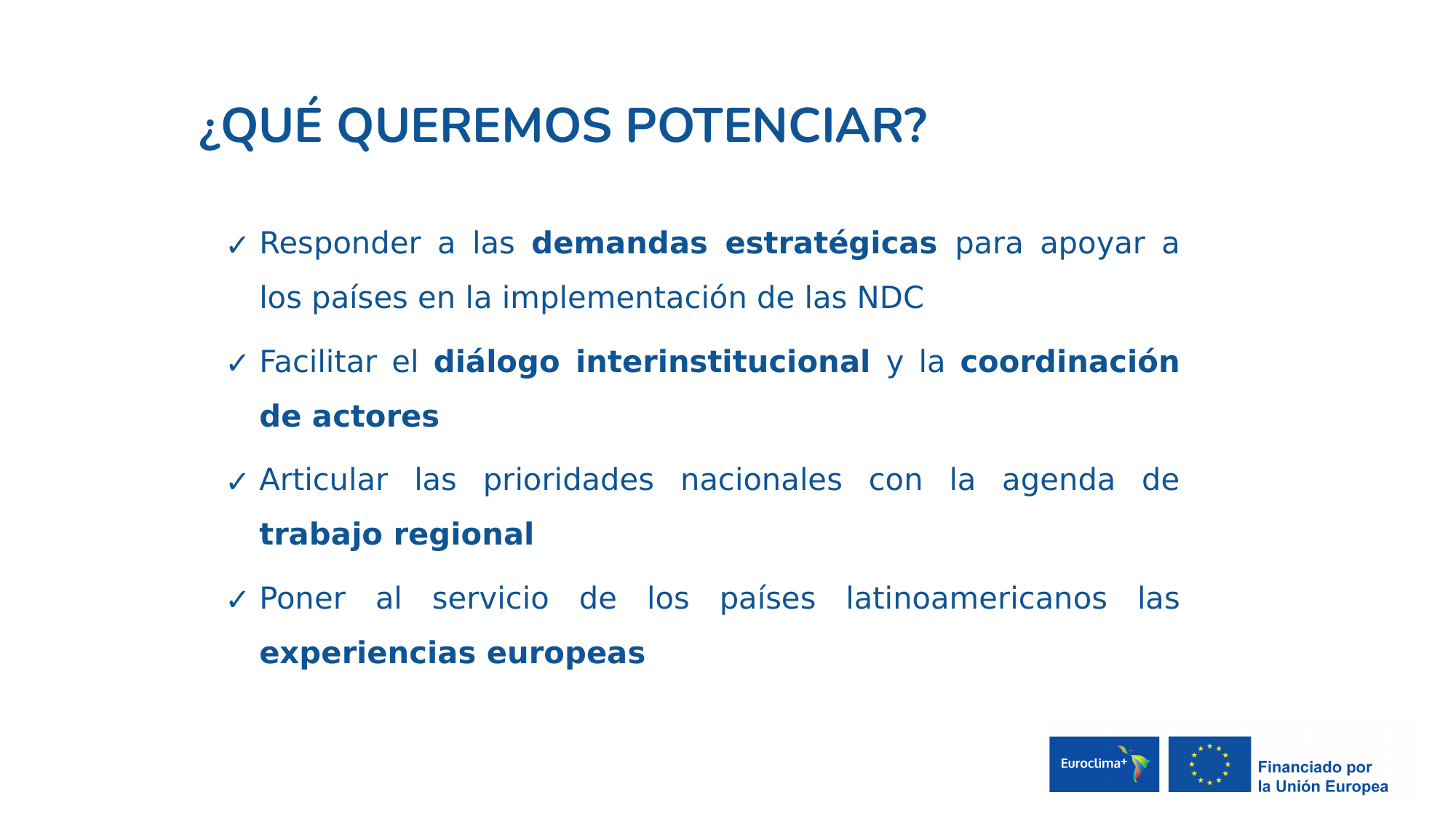

¿QUÉ QUEREMOS POTENCIAR?
Responder a las demandas estratégicas para apoyar a los países en la implementación de las NDC
Facilitar el diálogo interinstitucional y la coordinación de actores
Articular las prioridades nacionales con la agenda de trabajo regional
Poner al servicio de los países latinoamericanos las experiencias europeas